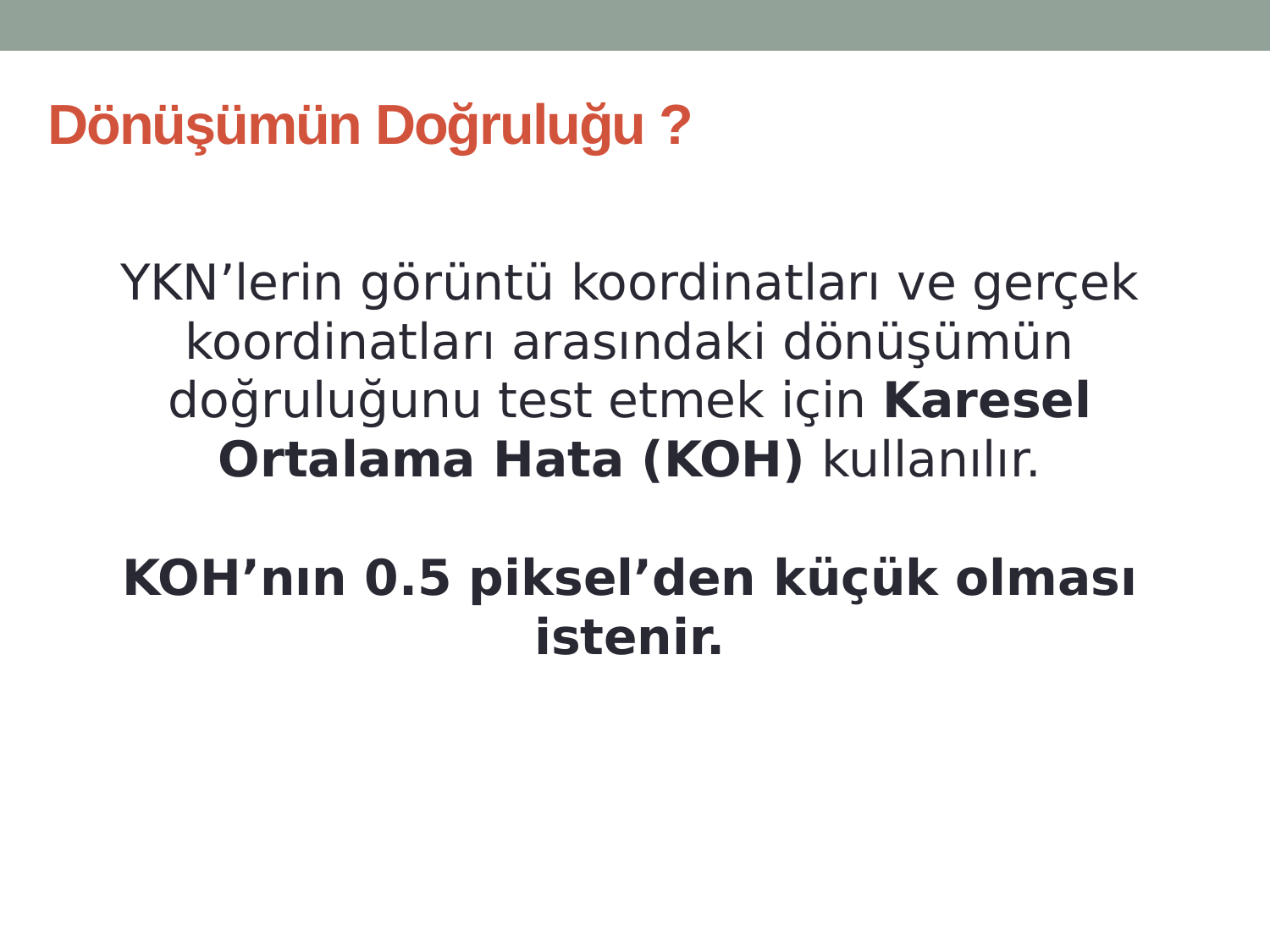

# Dönüşümün Doğruluğu ?
YKN’lerin görüntü koordinatları ve gerçek koordinatları arasındaki dönüşümün doğruluğunu test etmek için Karesel Ortalama Hata (KOH) kullanılır.

KOH’nın 0.5 piksel’den küçük olması istenir.